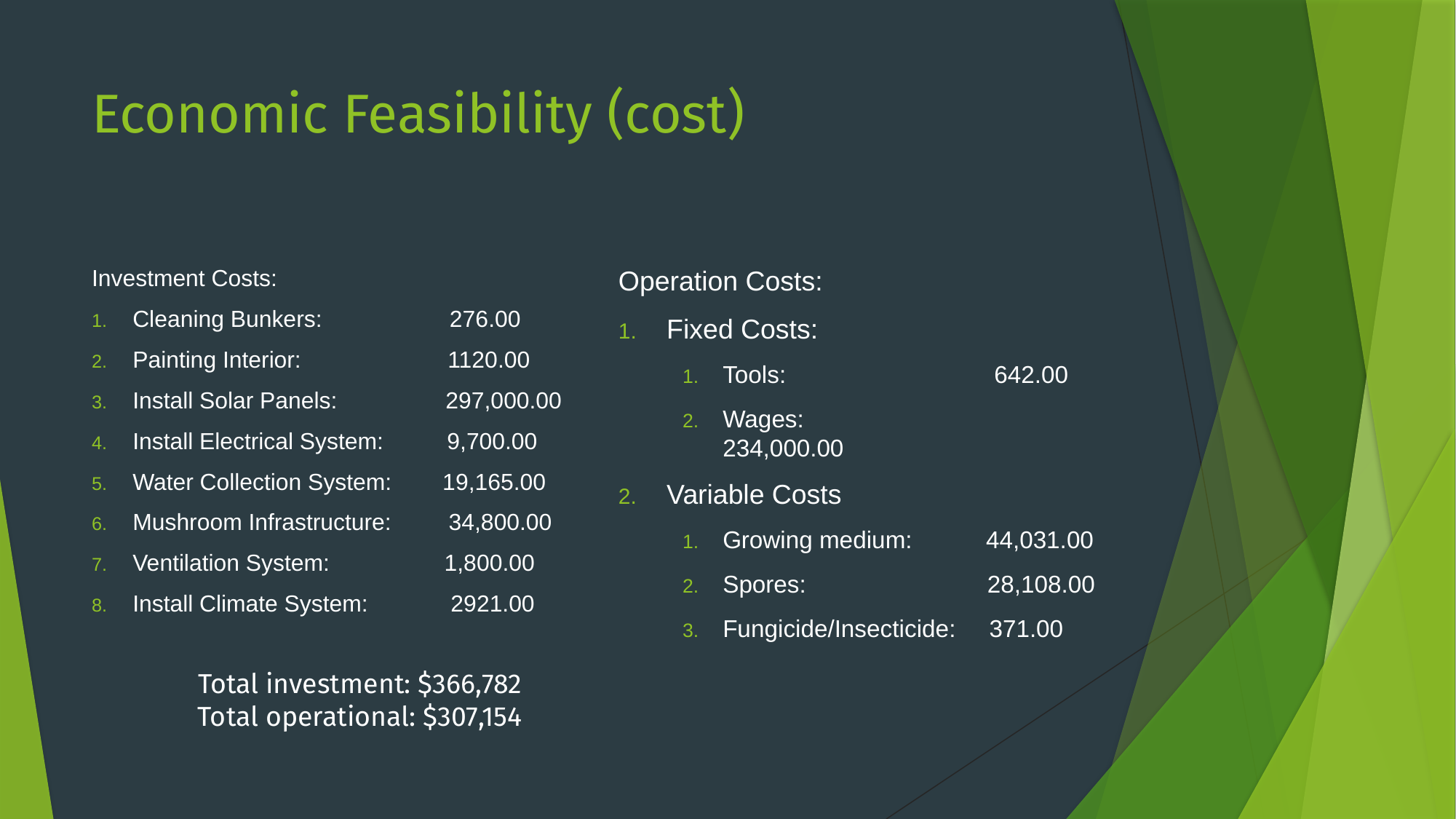

# Economic Feasibility (cost)
Investment Costs:
Cleaning Bunkers:                    276.00
Painting Interior:                       1120.00
Install Solar Panels:                 297,000.00
Install Electrical System:          9,700.00
Water Collection System:        19,165.00
Mushroom Infrastructure:         34,800.00
Ventilation System:                  1,800.00
Install Climate System:             2921.00

Operation Costs:
Fixed Costs:
Tools:                               642.00
Wages:                             234,000.00
Variable Costs
Growing medium:           44,031.00
Spores:                           28,108.00
Fungicide/Insecticide:     371.00

Total investment: $366,782
Total operational: $307,154